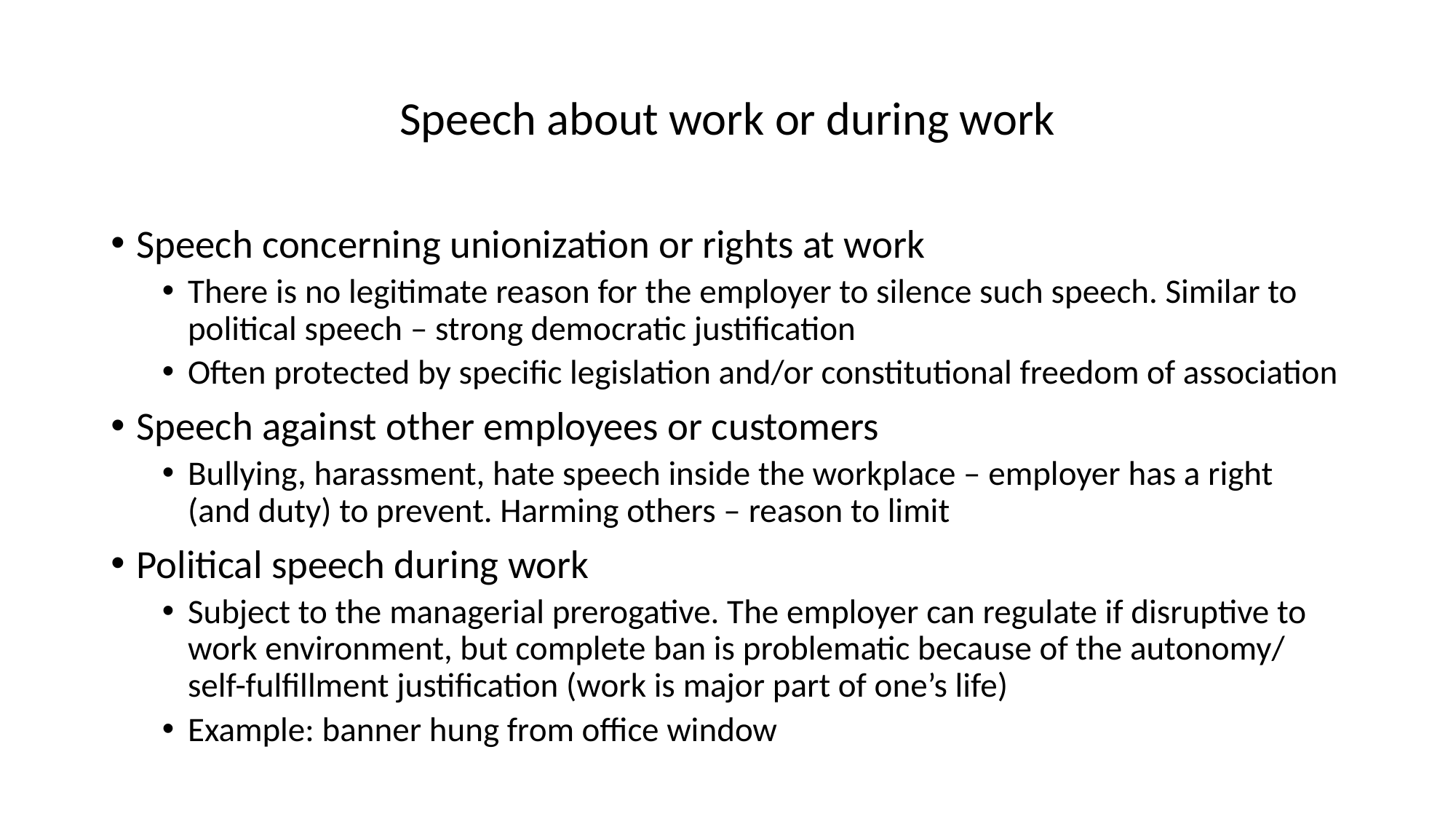

# Speech about work or during work
Speech concerning unionization or rights at work
There is no legitimate reason for the employer to silence such speech. Similar to political speech – strong democratic justification
Often protected by specific legislation and/or constitutional freedom of association
Speech against other employees or customers
Bullying, harassment, hate speech inside the workplace – employer has a right (and duty) to prevent. Harming others – reason to limit
Political speech during work
Subject to the managerial prerogative. The employer can regulate if disruptive to work environment, but complete ban is problematic because of the autonomy/ self-fulfillment justification (work is major part of one’s life)
Example: banner hung from office window